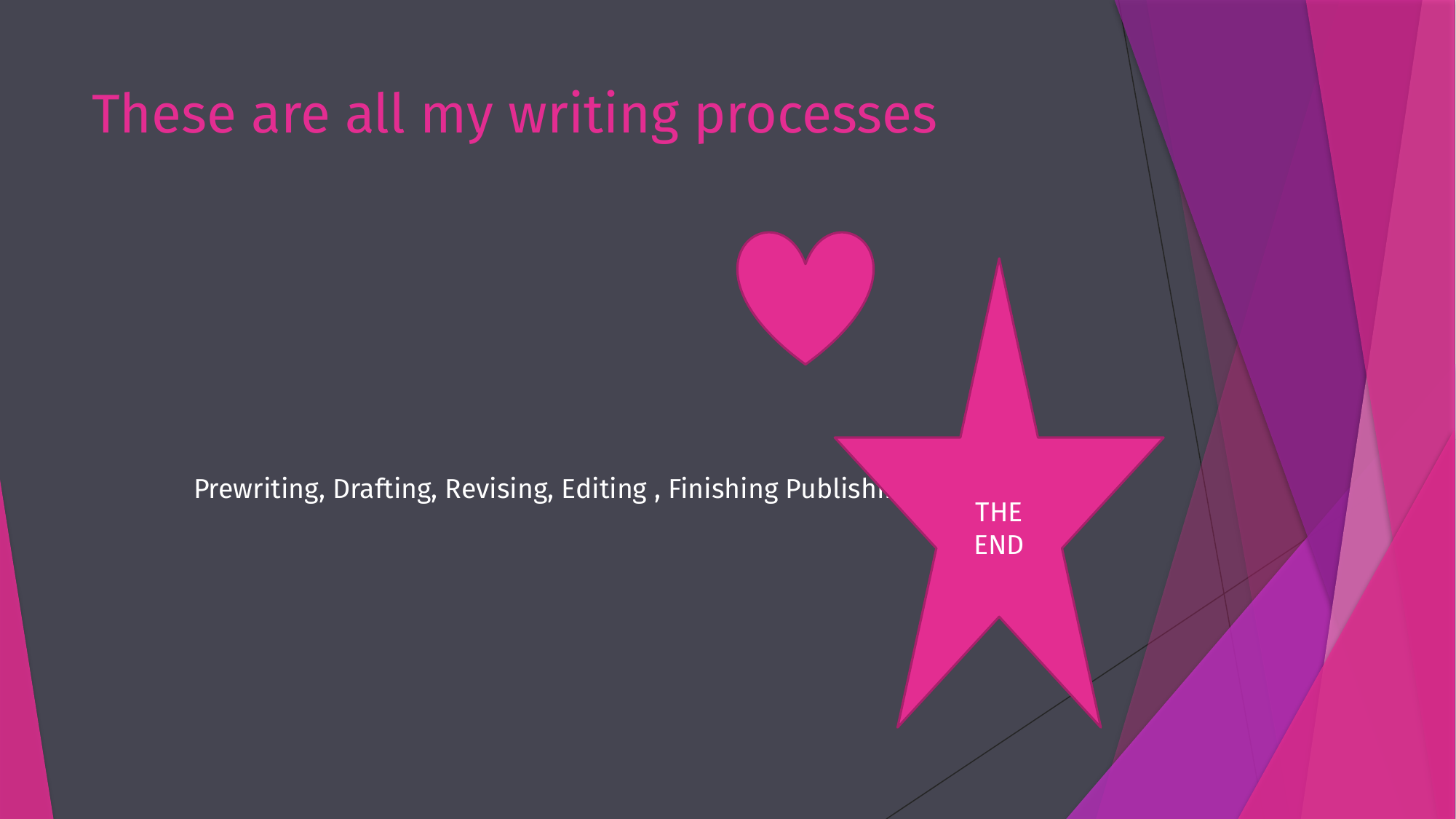

# These are all my writing processes

THE END
Prewriting, Drafting, Revising, Editing , Finishing Publishing.